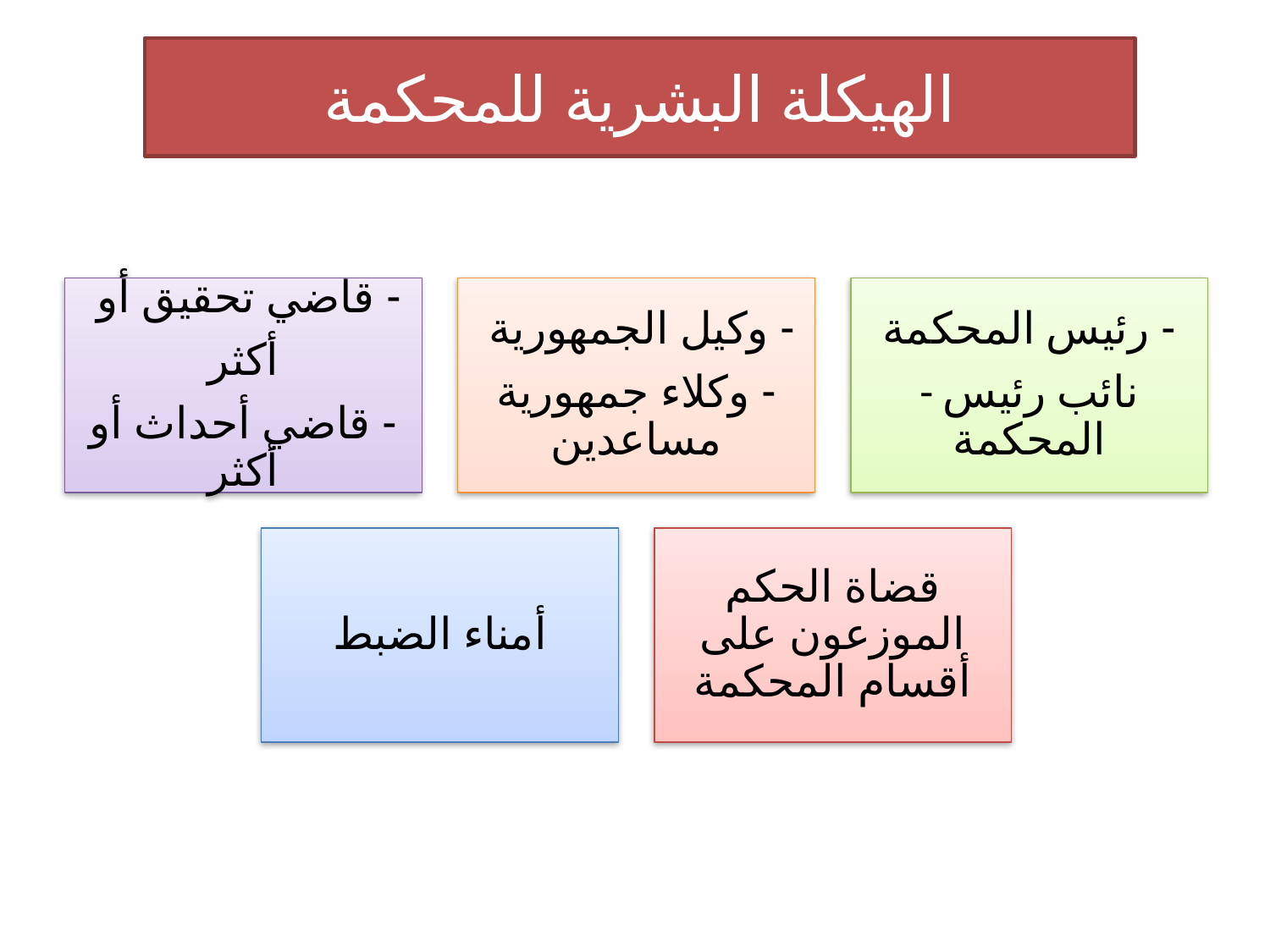

# الهيكلة البشرية للمحكمة
- قاضي تحقيق أو
أكثر
- قاضي أحداث أو أكثر
- وكيل الجمهورية
- وكلاء جمهورية مساعدين
- رئيس المحكمة
- نائب رئيس المحكمة
أمناء الضبط
قضاة الحكم الموزعون على أقسام المحكمة